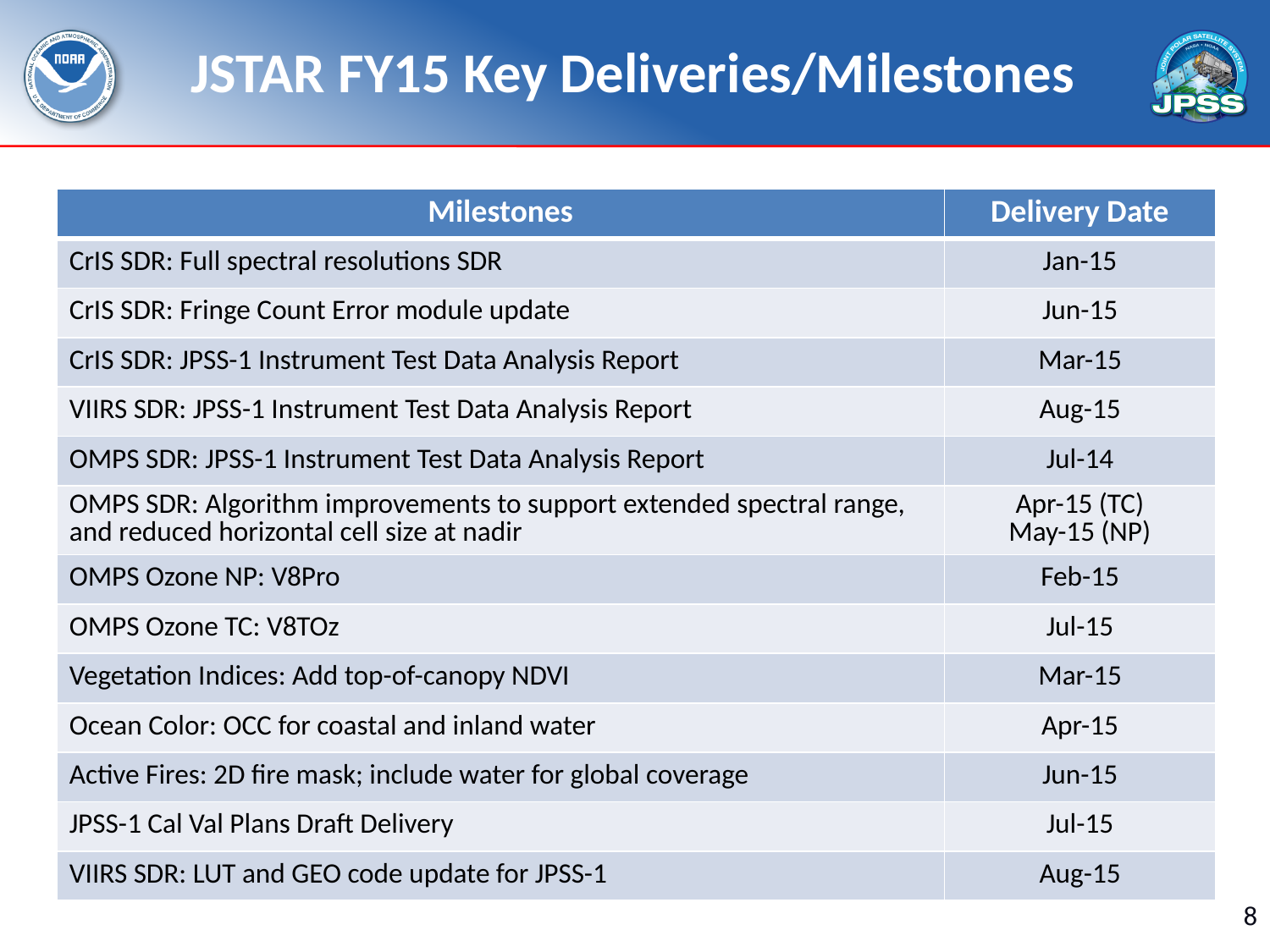

# JSTAR FY15 Key Deliveries/Milestones
| Milestones | Delivery Date |
| --- | --- |
| CrIS SDR: Full spectral resolutions SDR | Jan-15 |
| CrIS SDR: Fringe Count Error module update | Jun-15 |
| CrIS SDR: JPSS-1 Instrument Test Data Analysis Report | Mar-15 |
| VIIRS SDR: JPSS-1 Instrument Test Data Analysis Report | Aug-15 |
| OMPS SDR: JPSS-1 Instrument Test Data Analysis Report | Jul-14 |
| OMPS SDR: Algorithm improvements to support extended spectral range, and reduced horizontal cell size at nadir | Apr-15 (TC) May-15 (NP) |
| OMPS Ozone NP: V8Pro | Feb-15 |
| OMPS Ozone TC: V8TOz | Jul-15 |
| Vegetation Indices: Add top-of-canopy NDVI | Mar-15 |
| Ocean Color: OCC for coastal and inland water | Apr-15 |
| Active Fires: 2D fire mask; include water for global coverage | Jun-15 |
| JPSS-1 Cal Val Plans Draft Delivery | Jul-15 |
| VIIRS SDR: LUT and GEO code update for JPSS-1 | Aug-15 |
8